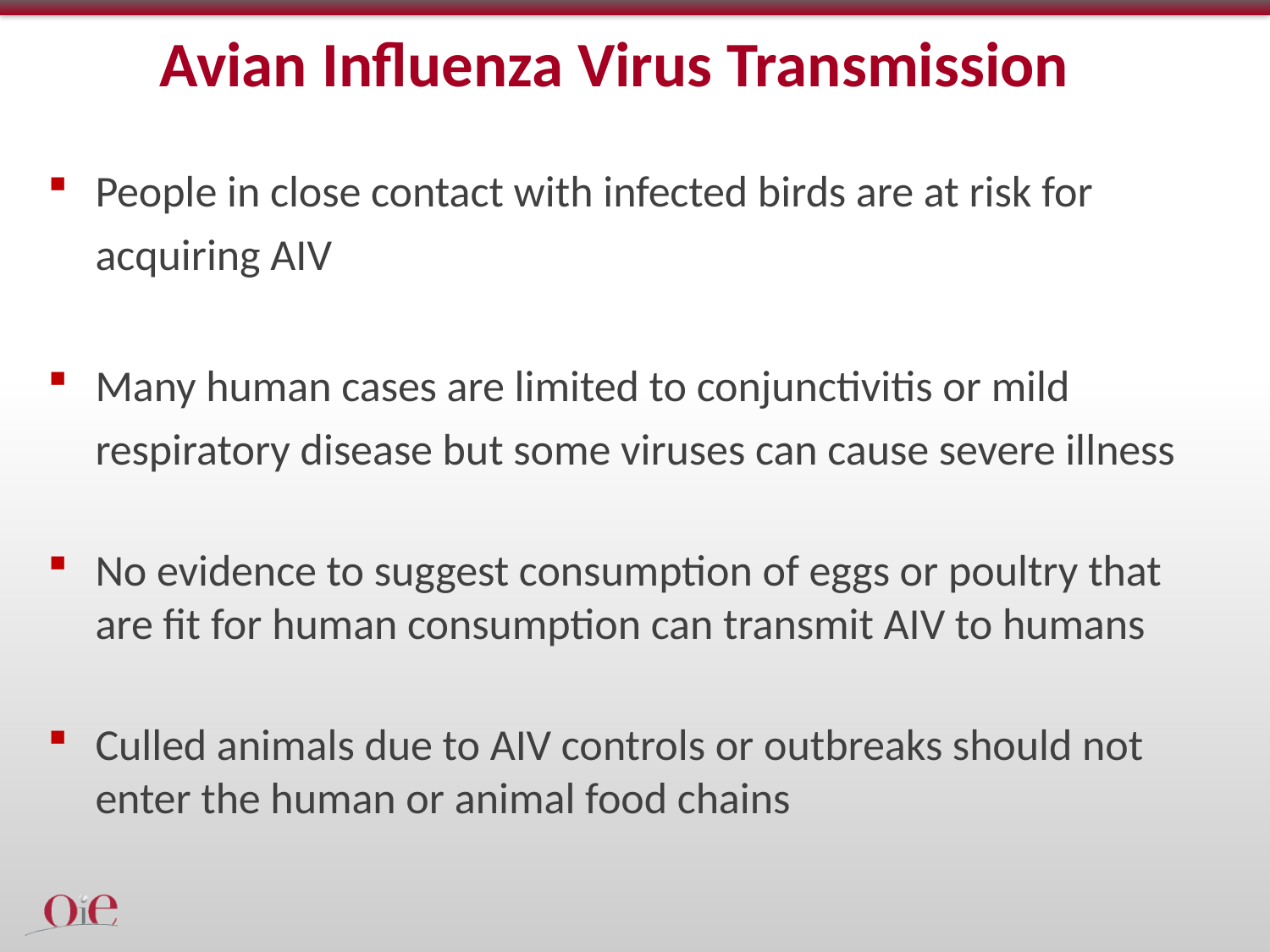

Avian Influenza Virus Transmission
People in close contact with infected birds are at risk for acquiring AIV

Many human cases are limited to conjunctivitis or mild respiratory disease but some viruses can cause severe illness

No evidence to suggest consumption of eggs or poultry that are fit for human consumption can transmit AIV to humans

Culled animals due to AIV controls or outbreaks should not enter the human or animal food chains